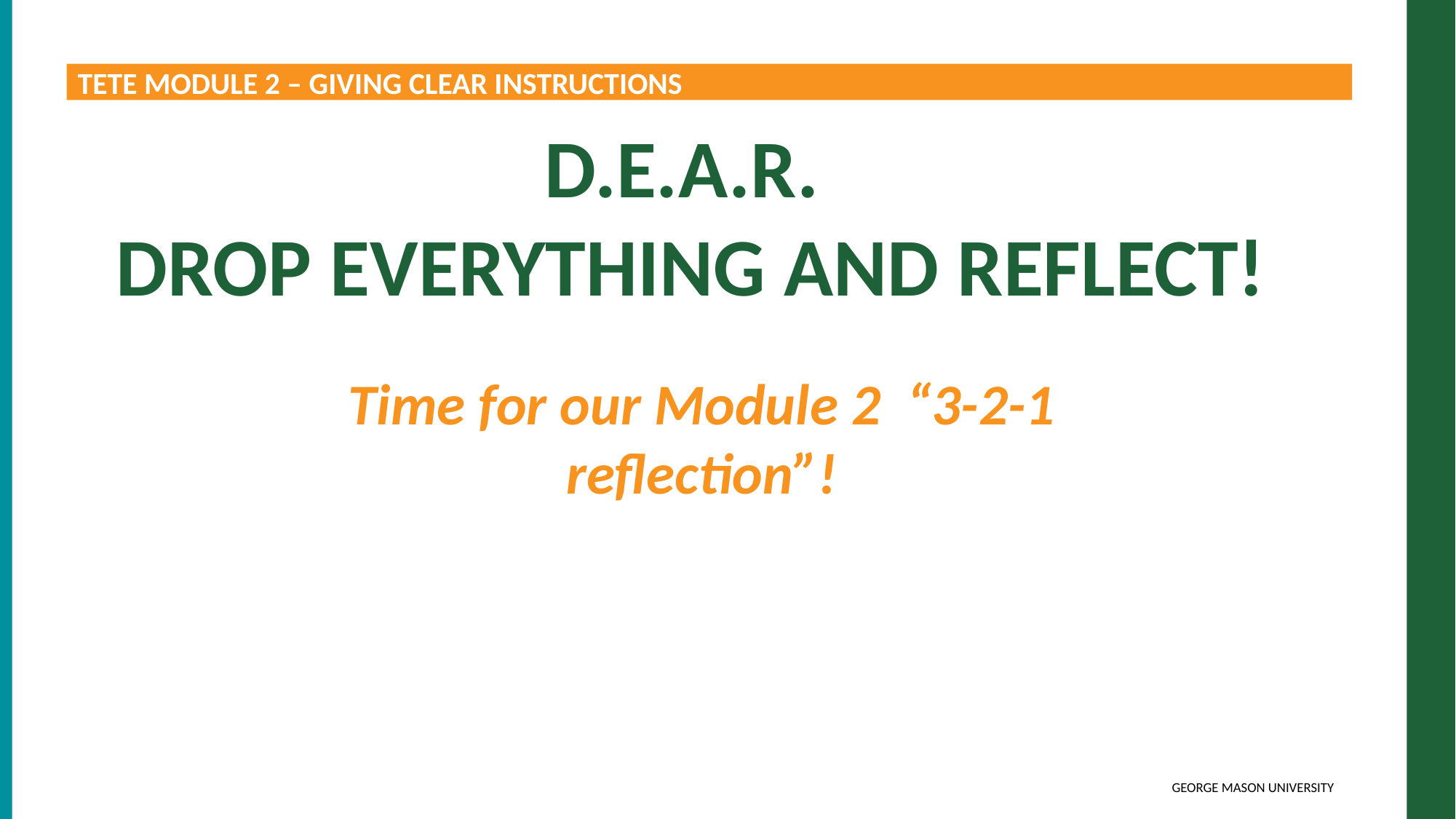

TETE MODULE 2 – GIVING CLEAR INSTRUCTIONS
D.E.A.R.
Drop Everything And Reflect!

Time for our Module 2  “3-2-1 reflection”!